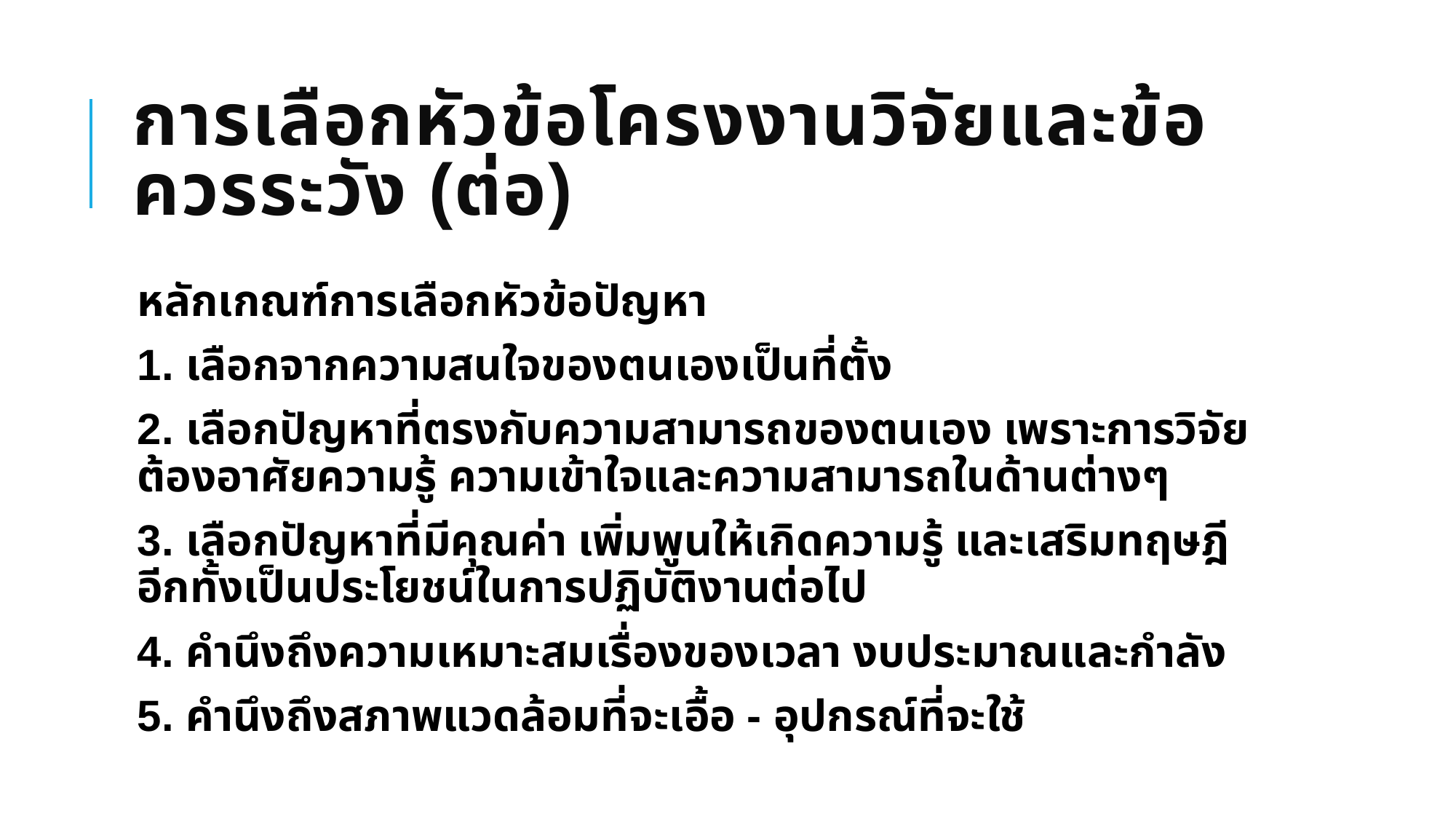

# การเลือกหัวข้อโครงงานวิจัยและข้อควรระวัง (ต่อ)
หลักเกณฑ์การเลือกหัวข้อปัญหา
1. เลือกจากความสนใจของตนเองเป็นที่ตั้ง
2. เลือกปัญหาที่ตรงกับความสามารถของตนเอง เพราะการวิจัยต้องอาศัยความรู้ ความเข้าใจและความสามารถในด้านต่างๆ
3. เลือกปัญหาที่มีคุณค่า เพิ่มพูนให้เกิดความรู้ และเสริมทฤษฎี อีกทั้งเป็นประโยชน์ในการปฏิบัติงานต่อไป
4. คำนึงถึงความเหมาะสมเรื่องของเวลา งบประมาณและกำลัง
5. คำนึงถึงสภาพแวดล้อมที่จะเอื้อ - อุปกรณ์ที่จะใช้